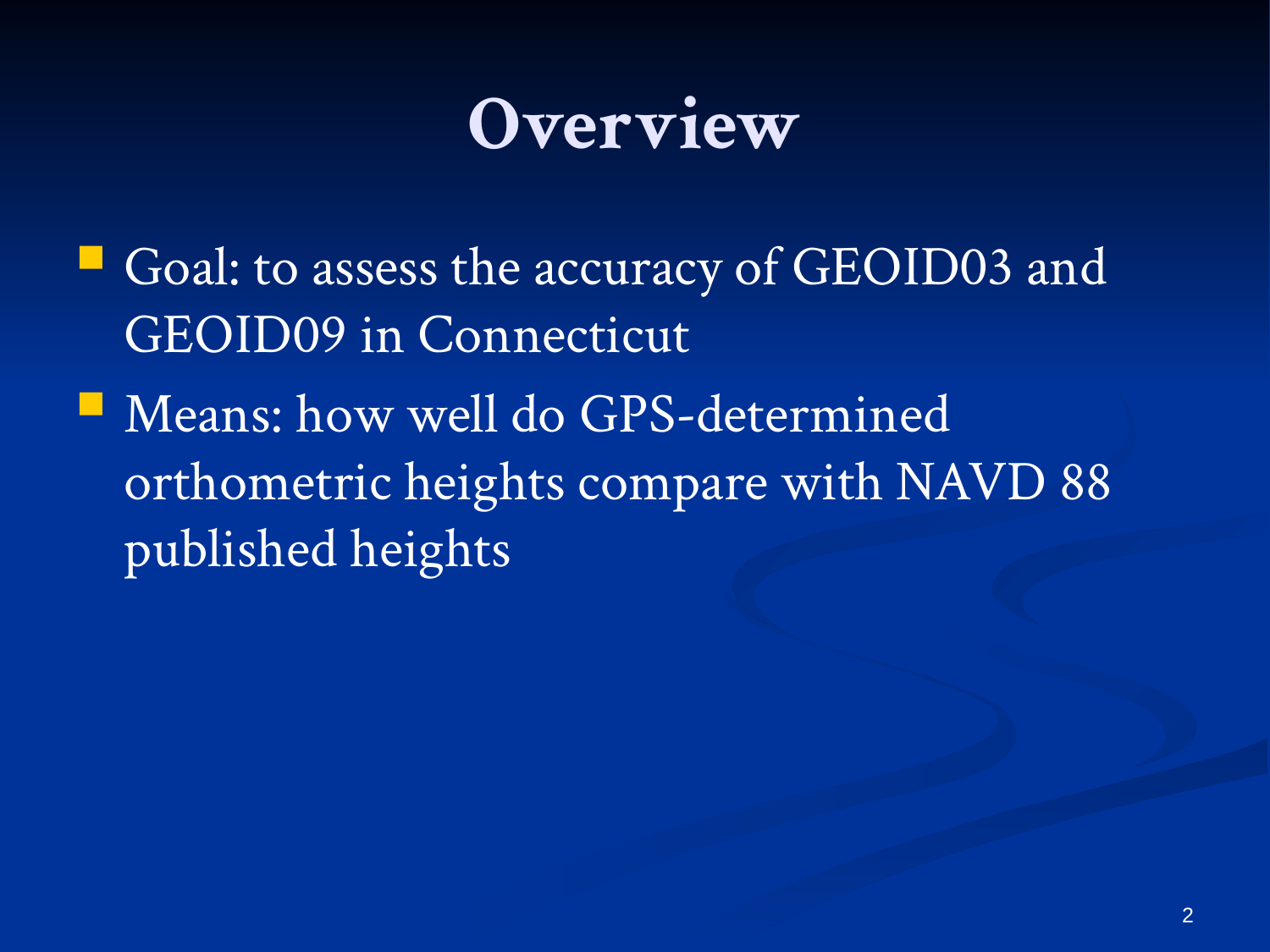

# Overview
Goal: to assess the accuracy of GEOID03 and GEOID09 in Connecticut
Means: how well do GPS-determined orthometric heights compare with NAVD 88 published heights
2